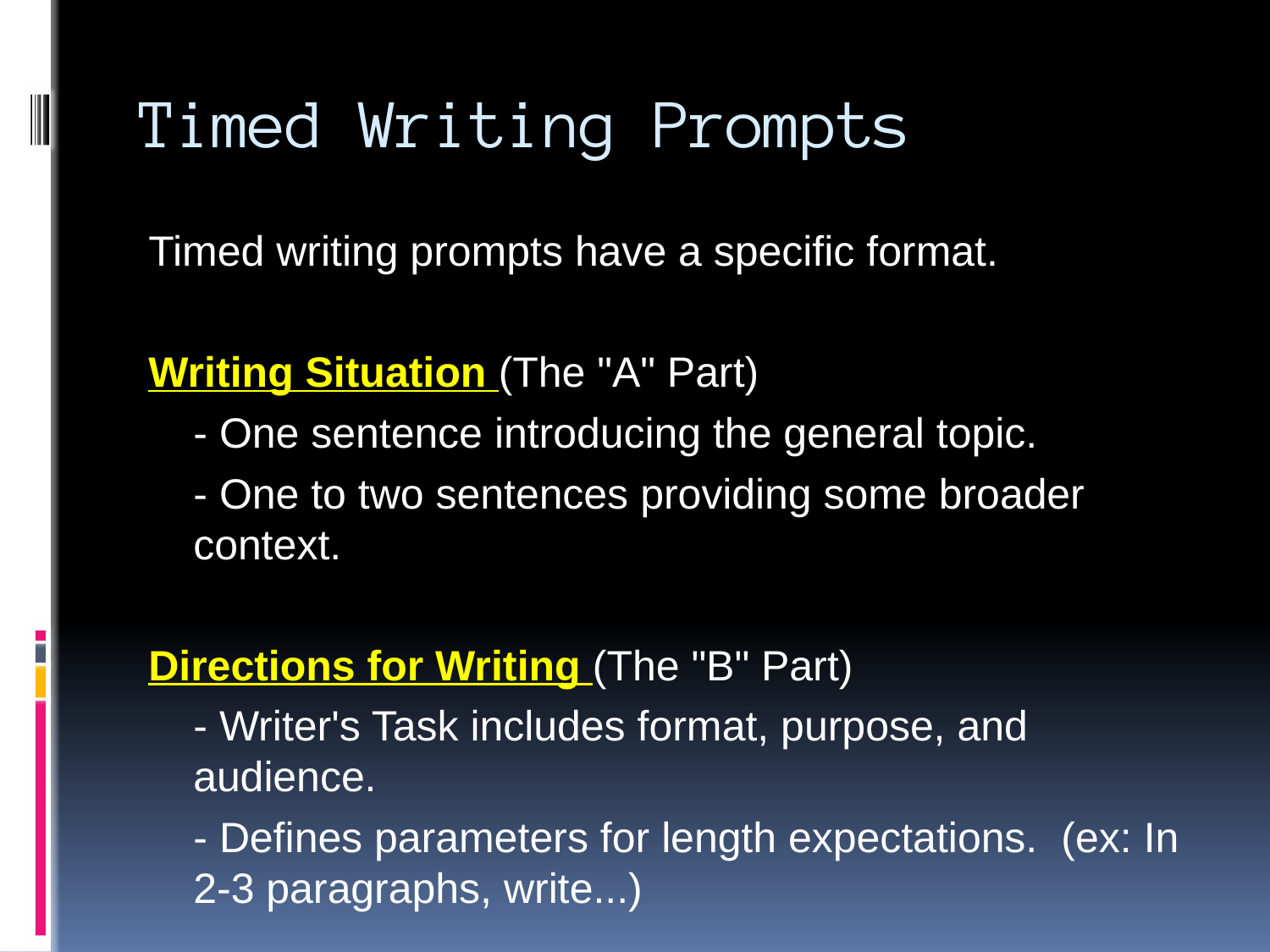

# Timed Writing Prompts
Timed writing prompts have a specific format.

Writing Situation (The "A" Part)
	- One sentence introducing the general topic.
	- One to two sentences providing some broader context.

Directions for Writing (The "B" Part)
	- Writer's Task includes format, purpose, and audience.
	- Defines parameters for length expectations.  (ex: In 2-3 paragraphs, write...)